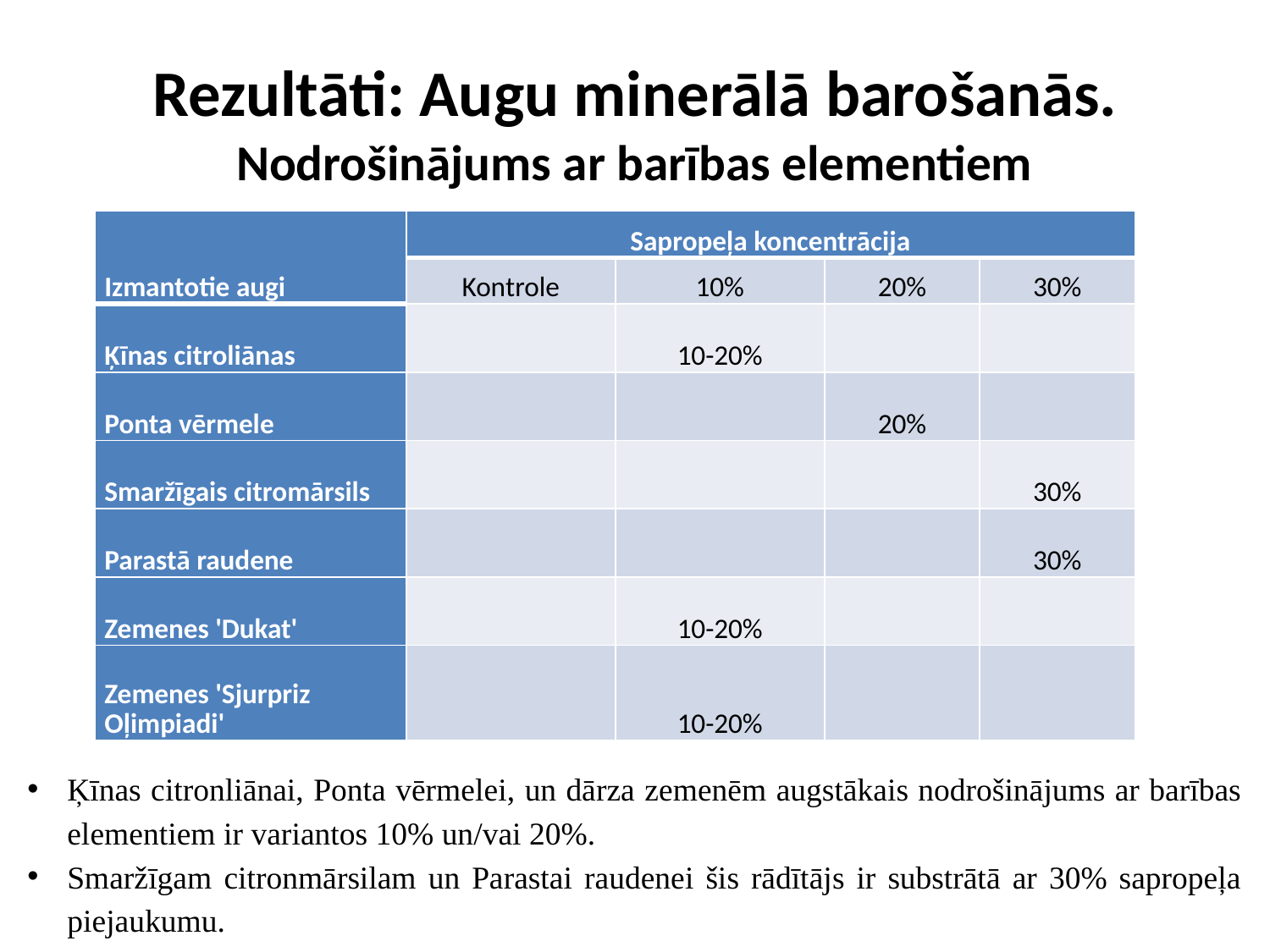

# Rezultāti: Augu minerālā barošanās. Nodrošinājums ar barības elementiem
| Izmantotie augi | Sapropeļa koncentrācija |  |  |  |
| --- | --- | --- | --- | --- |
|  | Kontrole | 10% | 20% | 30% |
| Ķīnas citroliānas |  | 10-20% |  |  |
| Ponta vērmele |  |  | 20% |  |
| Smaržīgais citromārsils |  |  |  | 30% |
| Parastā raudene |  |  |  | 30% |
| Zemenes 'Dukat' |  | 10-20% |  |  |
| Zemenes 'Sjurpriz Oļimpiadi' |  | 10-20% |  |  |
Ķīnas citronliānai, Ponta vērmelei, un dārza zemenēm augstākais nodrošinājums ar barības elementiem ir variantos 10% un/vai 20%.
Smaržīgam citronmārsilam un Parastai raudenei šis rādītājs ir substrātā ar 30% sapropeļa piejaukumu.